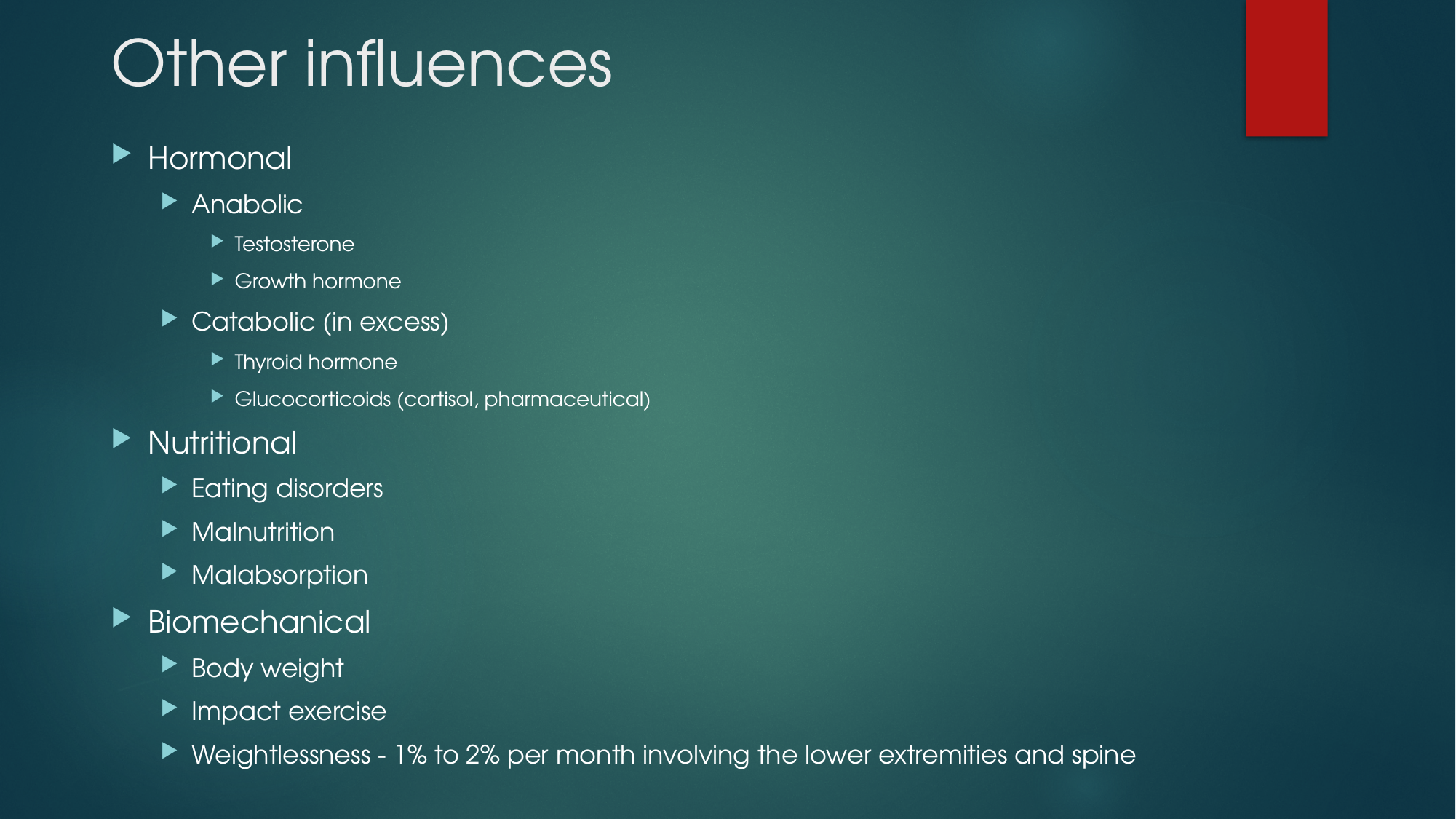

# Other influences
Hormonal
Anabolic
Testosterone
Growth hormone
Catabolic (in excess)
Thyroid hormone
Glucocorticoids (cortisol, pharmaceutical)
Nutritional
Eating disorders
Malnutrition
Malabsorption
Biomechanical
Body weight
Impact exercise
Weightlessness - 1% to 2% per month involving the lower extremities and spine